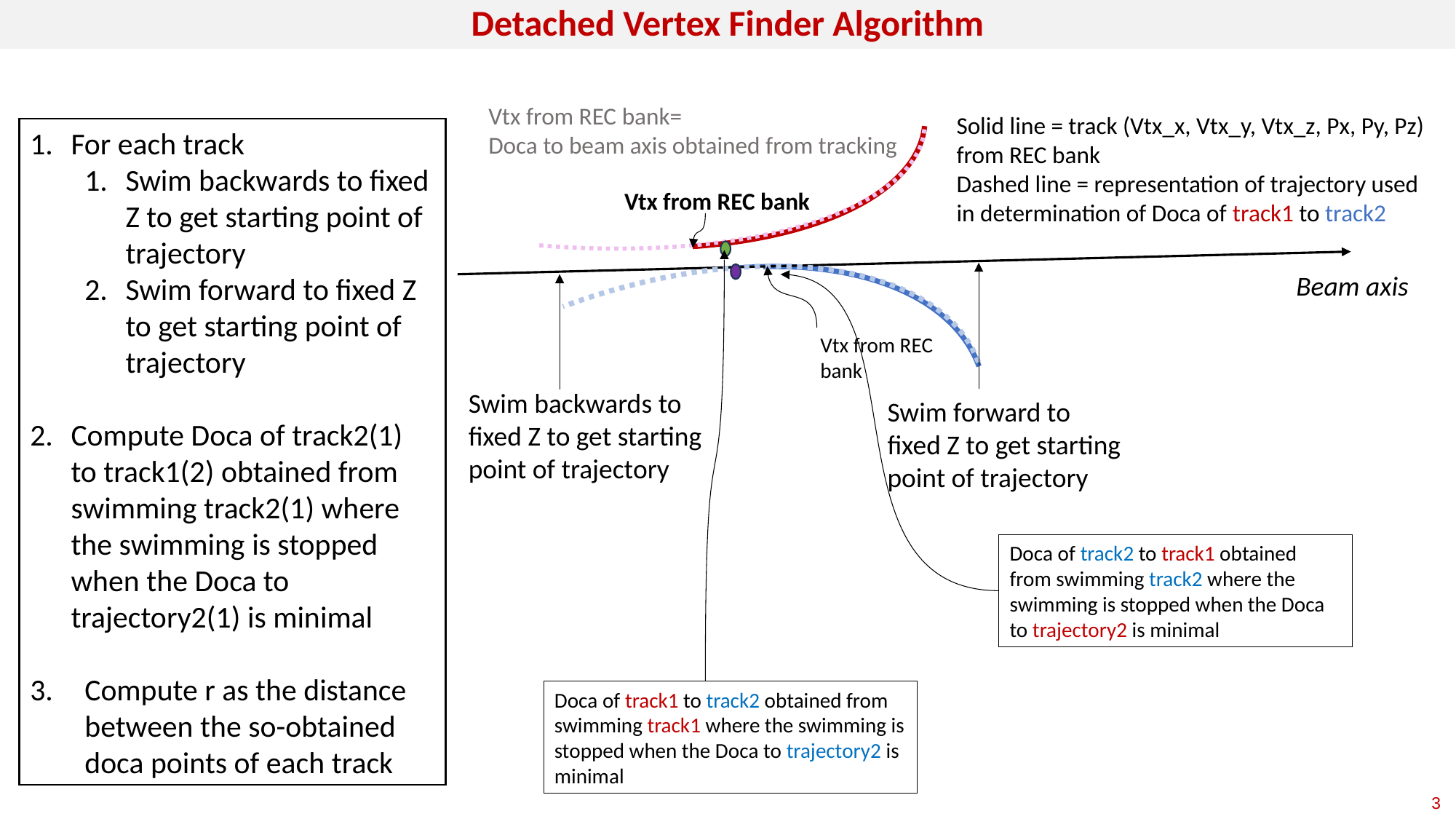

Detached Vertex Finder Algorithm
Vtx from REC bank=
Doca to beam axis obtained from tracking
Solid line = track (Vtx_x, Vtx_y, Vtx_z, Px, Py, Pz) from REC bank
Dashed line = representation of trajectory used in determination of Doca of track1 to track2
For each track
Swim backwards to fixed Z to get starting point of trajectory
Swim forward to fixed Z to get starting point of trajectory

Compute Doca of track2(1) to track1(2) obtained from swimming track2(1) where the swimming is stopped when the Doca to trajectory2(1) is minimal

Compute r as the distance between the so-obtained doca points of each track

Vtx from REC bank

Beam axis

Vtx from REC bank
Swim backwards to fixed Z to get starting point of trajectory
Swim forward to fixed Z to get starting point of trajectory
Doca of track2 to track1 obtained from swimming track2 where the swimming is stopped when the Doca to trajectory2 is minimal
Doca of track1 to track2 obtained from swimming track1 where the swimming is stopped when the Doca to trajectory2 is minimal
3